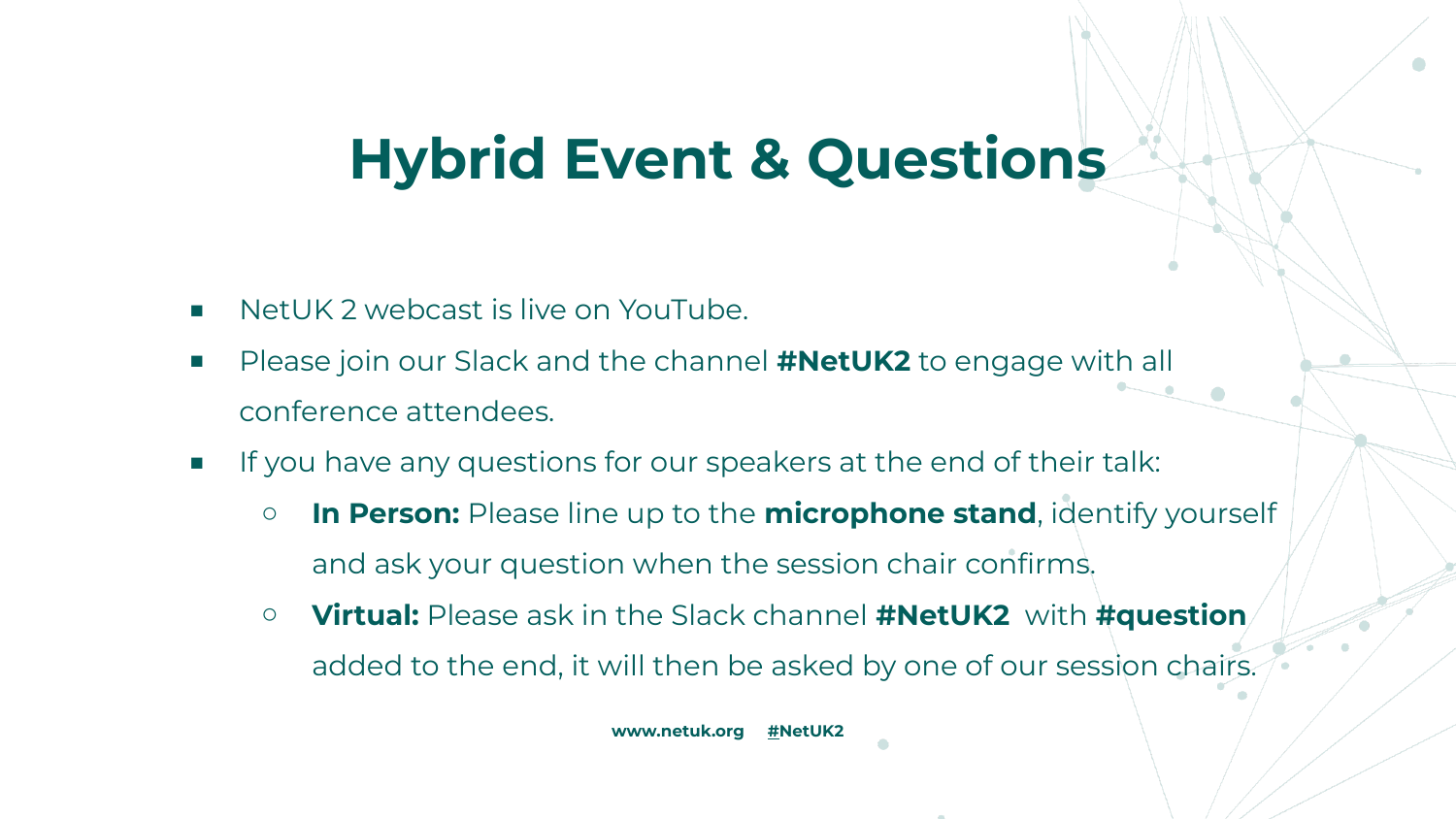

# Hybrid Event & Questions
NetUK 2 webcast is live on YouTube.
Please join our Slack and the channel #NetUK2 to engage with all conference attendees.
If you have any questions for our speakers at the end of their talk:
In Person: Please line up to the microphone stand, identify yourself and ask your question when the session chair confirms.
Virtual: Please ask in the Slack channel #NetUK2  with #question added to the end, it will then be asked by one of our session chairs.